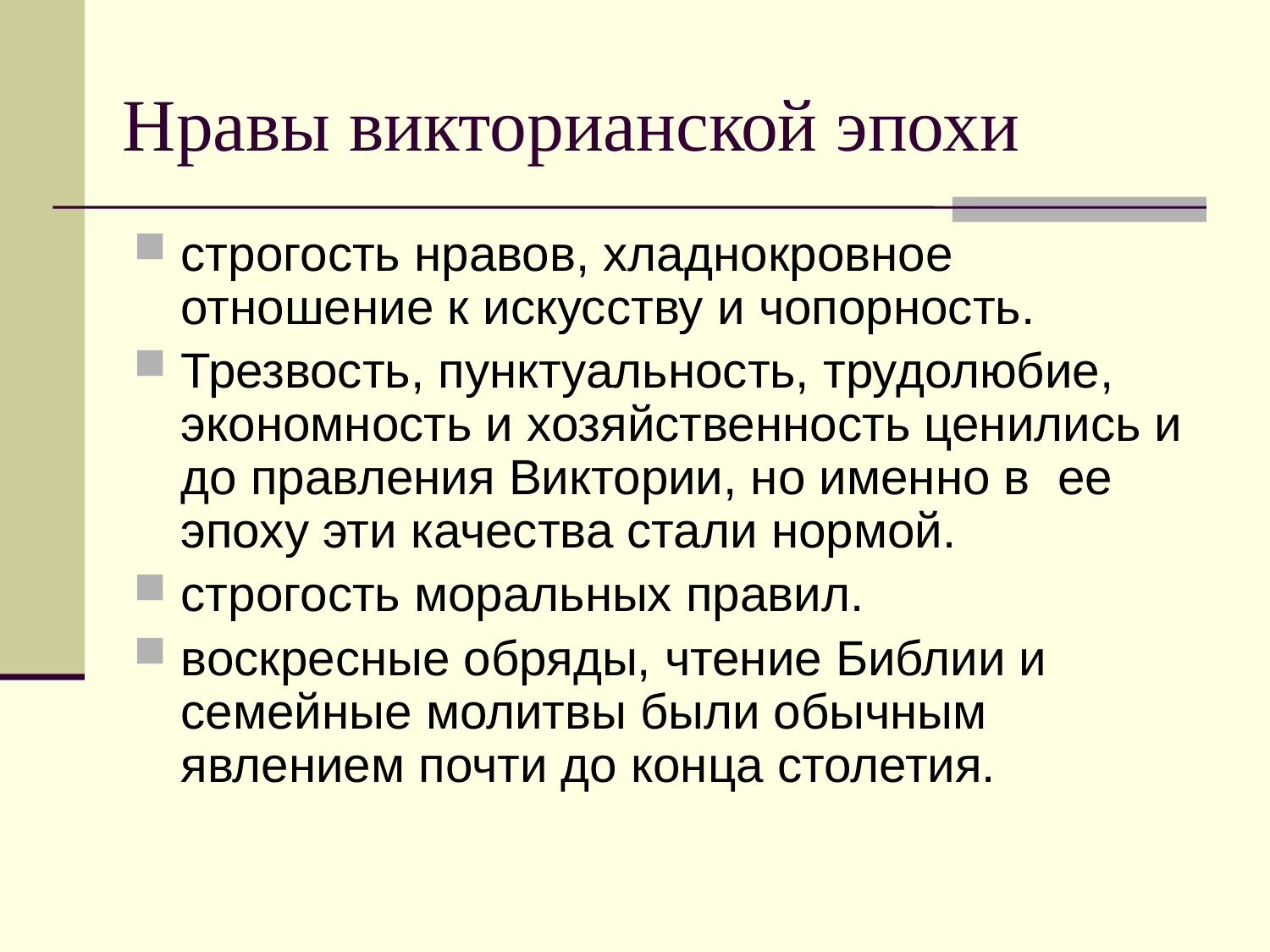

# Нравы викторианской эпохи
строгость нравов, хладнокровное отношение к искусству и чопорность.
Трезвость, пунктуальность, трудолюбие, экономность и хозяйственность ценились и до правления Виктории, но именно в  ее эпоху эти качества стали нормой.
строгость моральных правил.
воскресные обряды, чтение Библии и семейные молитвы были обычным явлением почти до конца столетия.